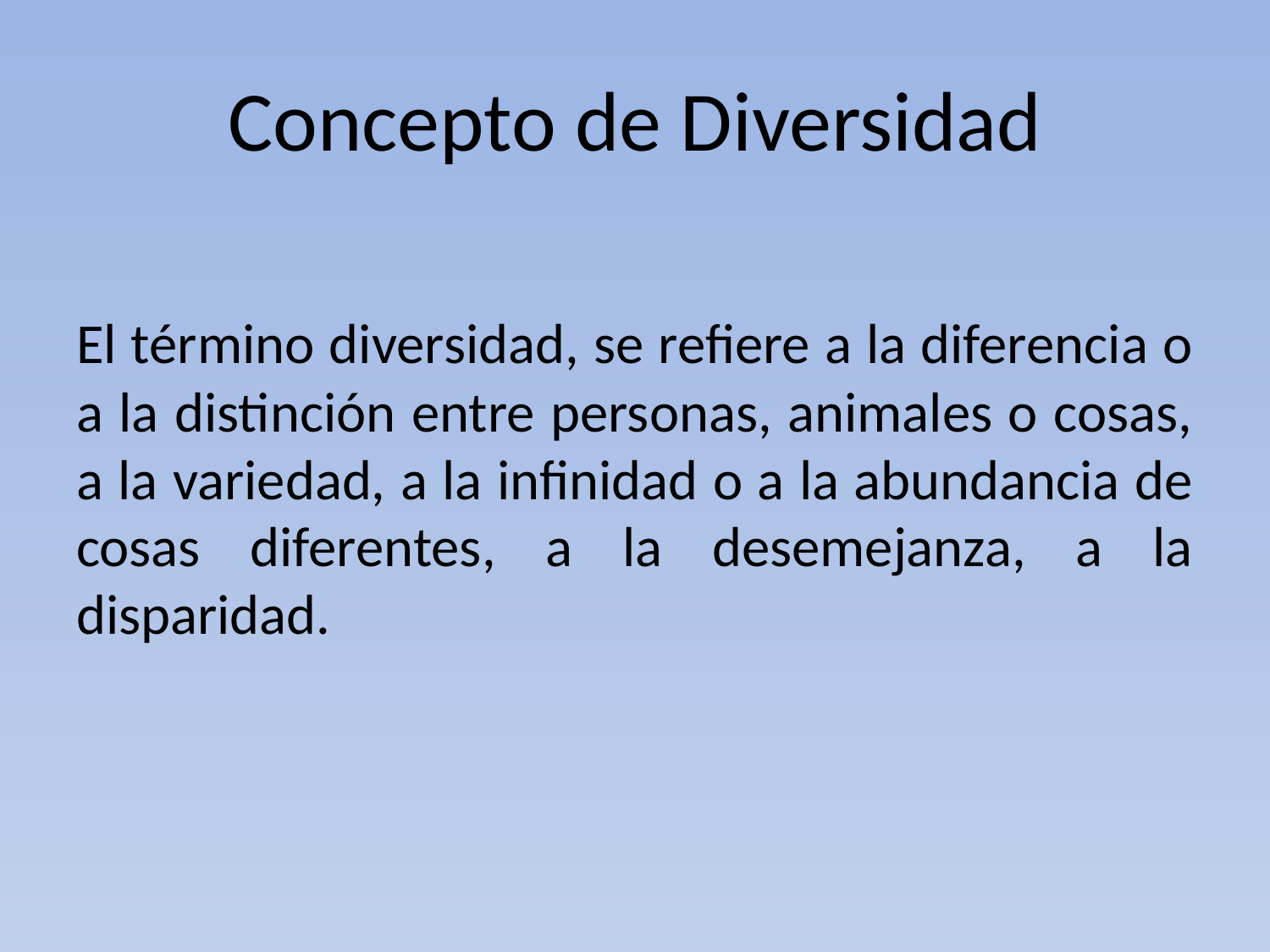

# Concepto de Diversidad

El término diversidad, se refiere a la diferencia o a la distinción entre personas, animales o cosas, a la variedad, a la infinidad o a la abundancia de cosas diferentes, a la desemejanza, a la disparidad.